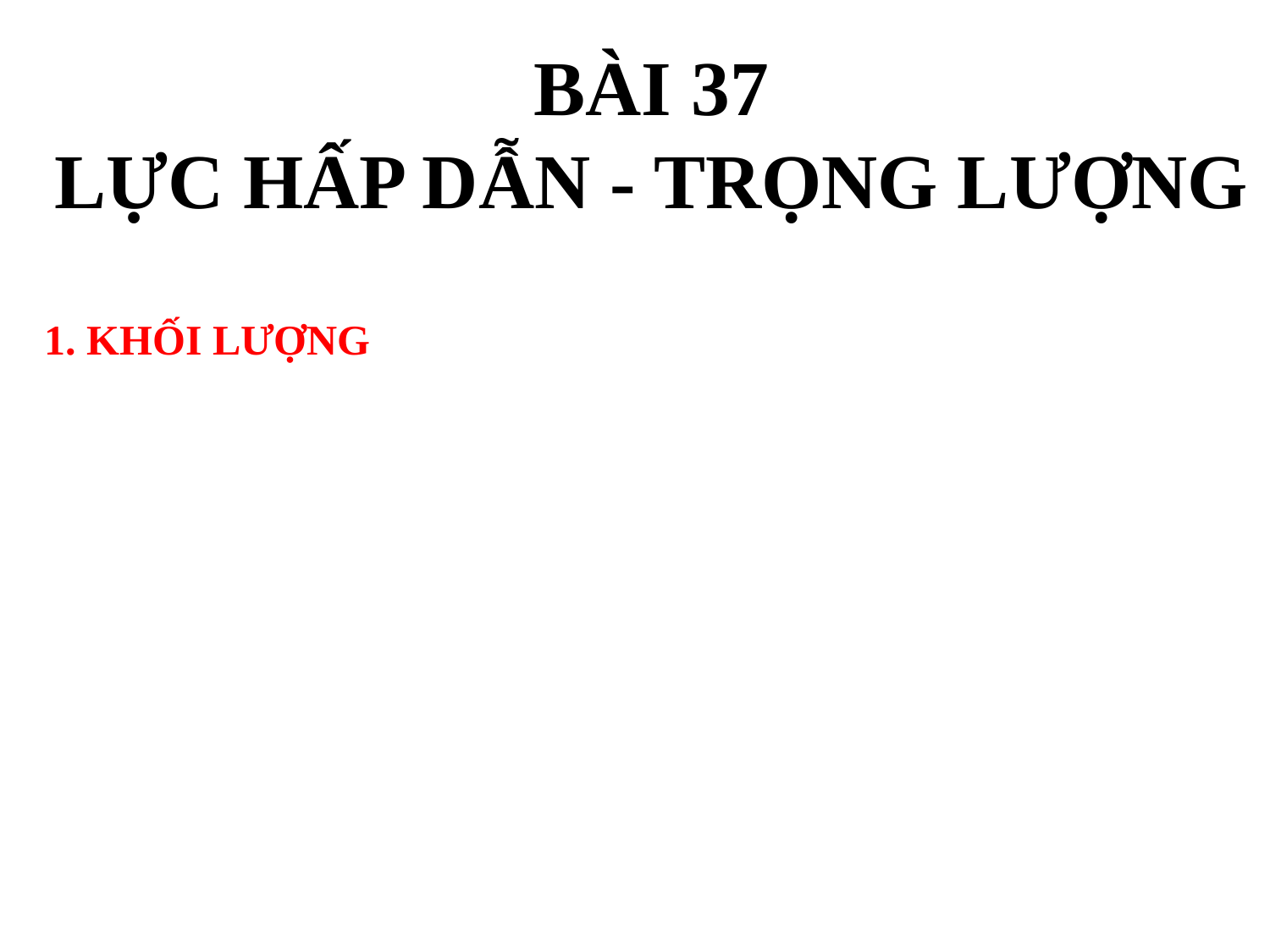

BÀI 37
LỰC HẤP DẪN - TRỌNG LƯỢNG
1. KHỐI LƯỢNG